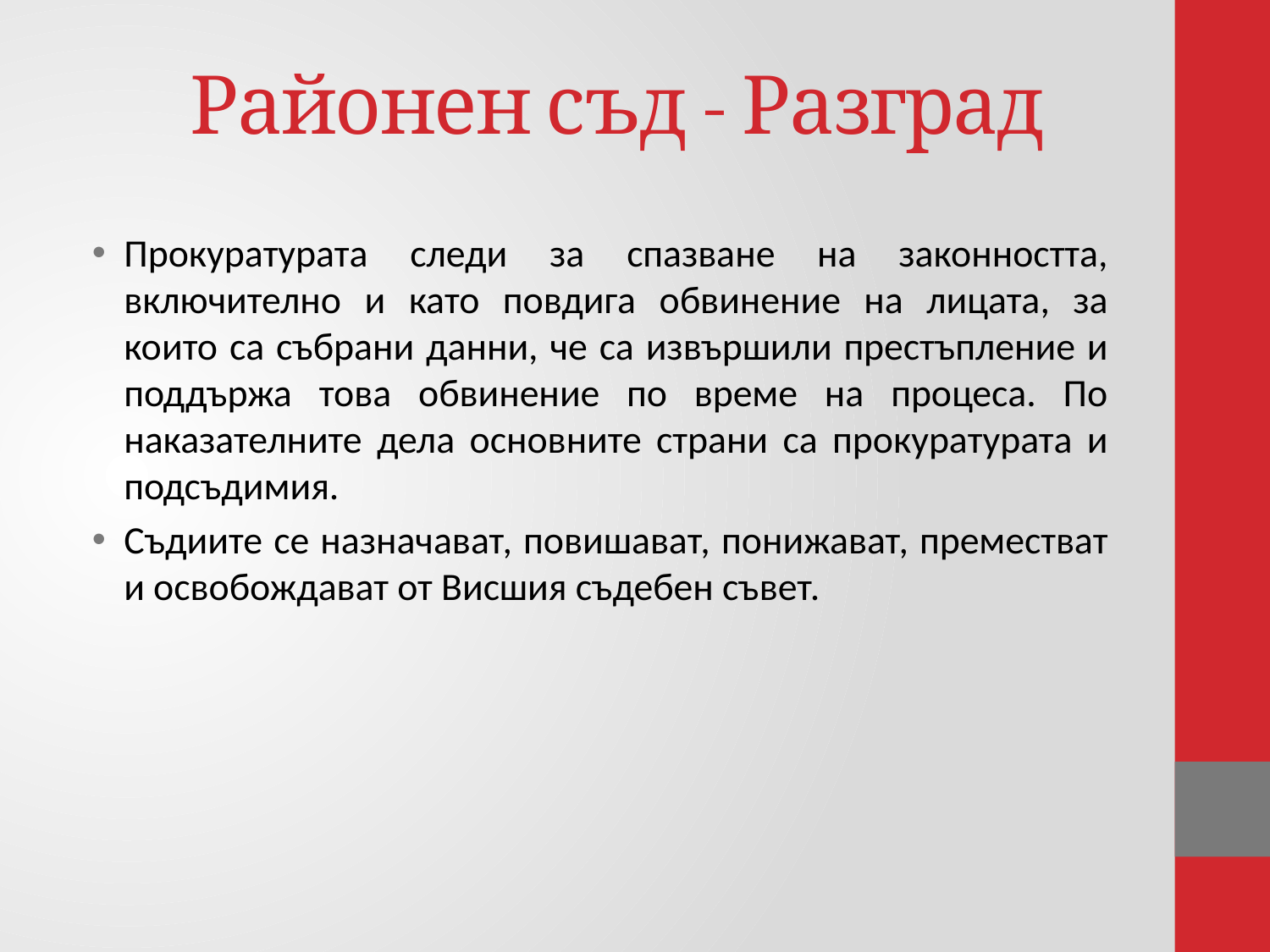

# Районен съд - Разград
Прокуратурата следи за спазване на законността, включително и като повдига обвинение на лицата, за които са събрани данни, че са извършили престъпление и поддържа това обвинение по време на процеса. По наказателните дела основните страни са прокуратурата и подсъдимия.
Съдиите се назначават, повишават, понижават, преместват и освобождават от Висшия съдебен съвет.